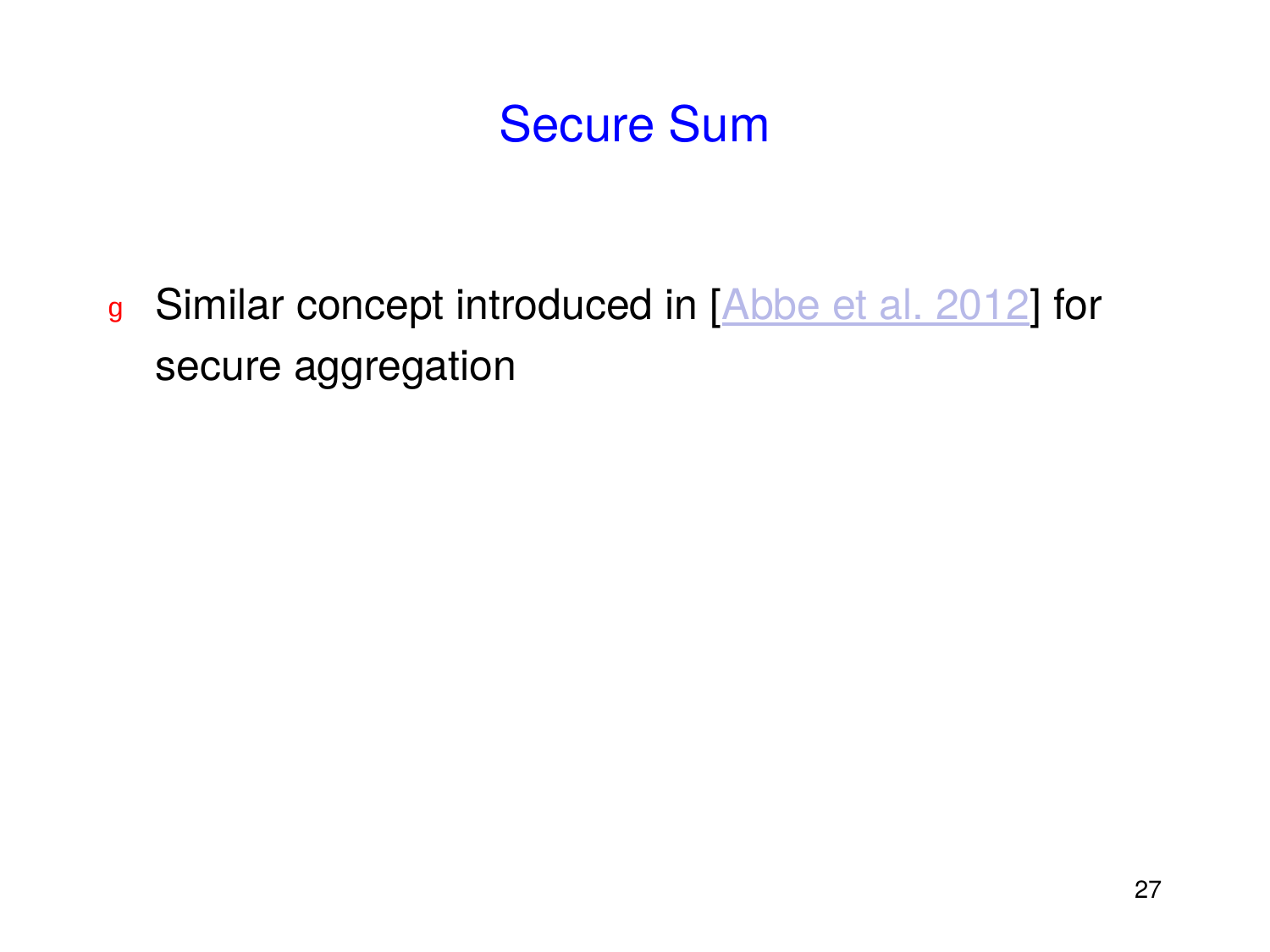

# Secure Sum

Similar concept introduced in [Abbe et al. 2012] for secure aggregation
27